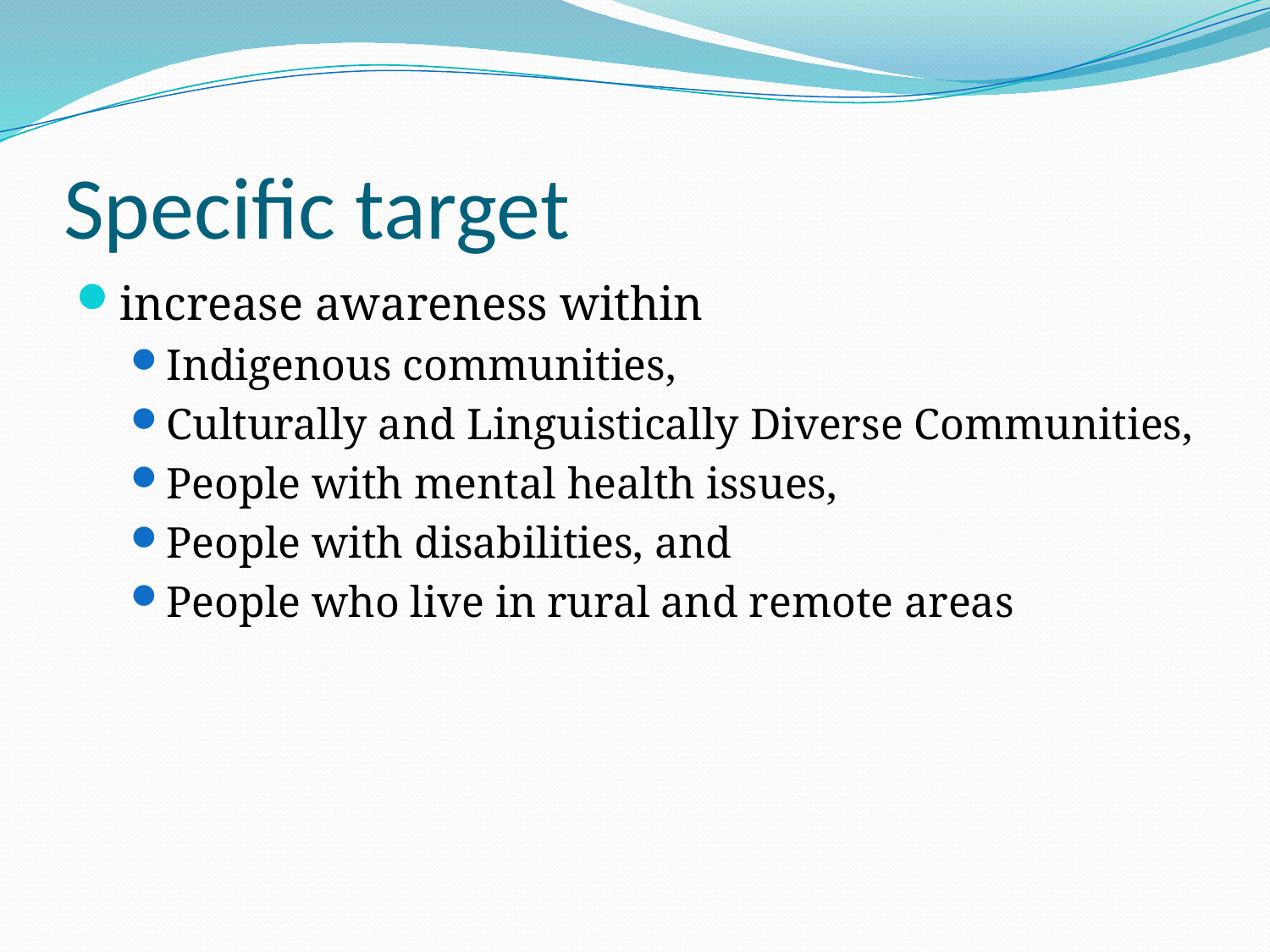

# Specific target
increase awareness within
Indigenous communities,
Culturally and Linguistically Diverse Communities,
People with mental health issues,
People with disabilities, and
People who live in rural and remote areas